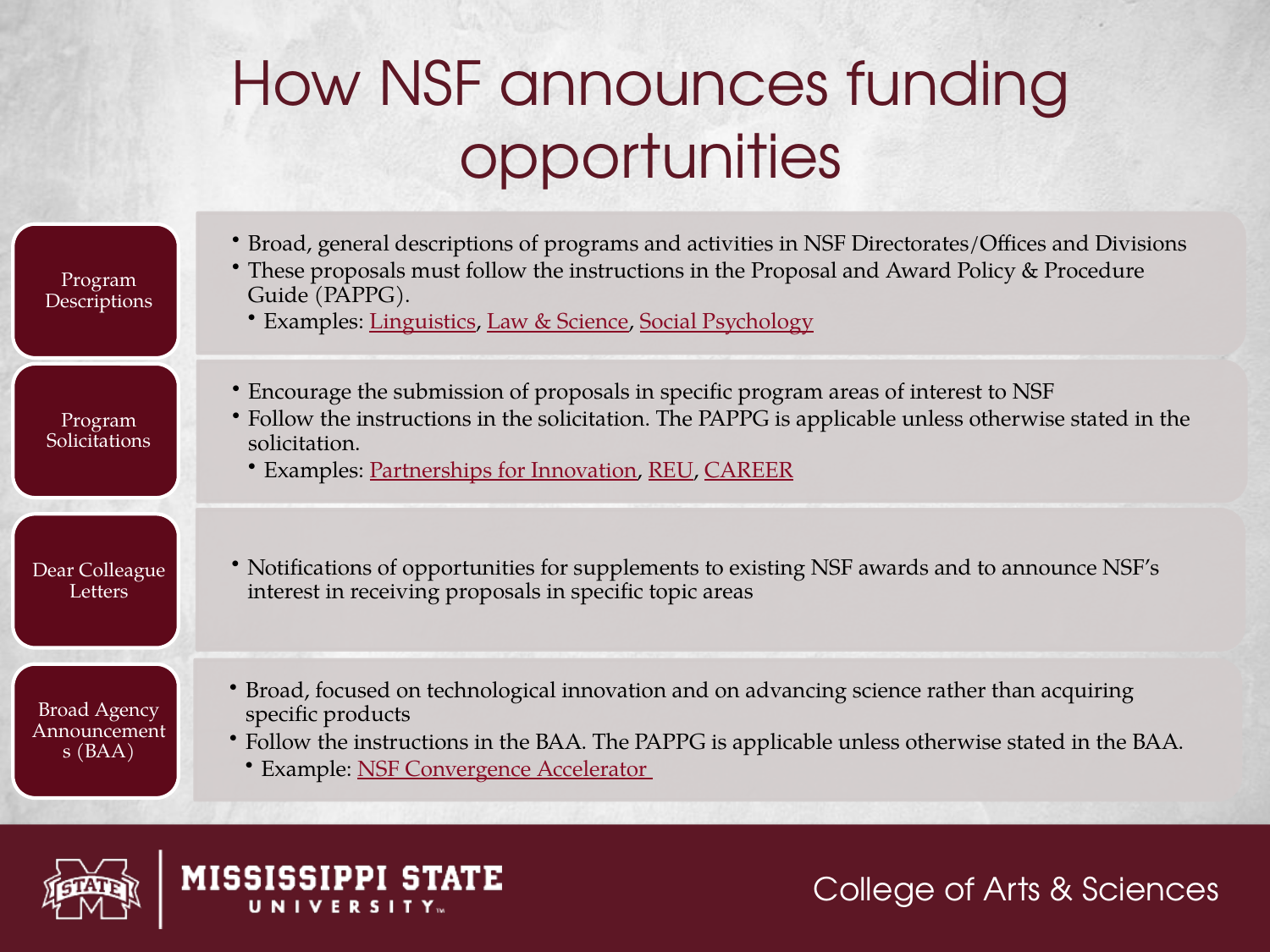

# How NSF announces funding opportunities
Broad, general descriptions of programs and activities in NSF Directorates/Offices and Divisions
These proposals must follow the instructions in the Proposal and Award Policy & Procedure Guide (PAPPG).
Examples: Linguistics, Law & Science, Social Psychology
Program Descriptions
Encourage the submission of proposals in specific program areas of interest to NSF
Follow the instructions in the solicitation. The PAPPG is applicable unless otherwise stated in the solicitation.
Examples: Partnerships for Innovation, REU, CAREER
Program Solicitations
Notifications of opportunities for supplements to existing NSF awards and to announce NSF’s interest in receiving proposals in specific topic areas
Dear Colleague Letters
Broad, focused on technological innovation and on advancing science rather than acquiring specific products
Follow the instructions in the BAA. The PAPPG is applicable unless otherwise stated in the BAA.
Example: NSF Convergence Accelerator
Broad Agency Announcements (BAA)